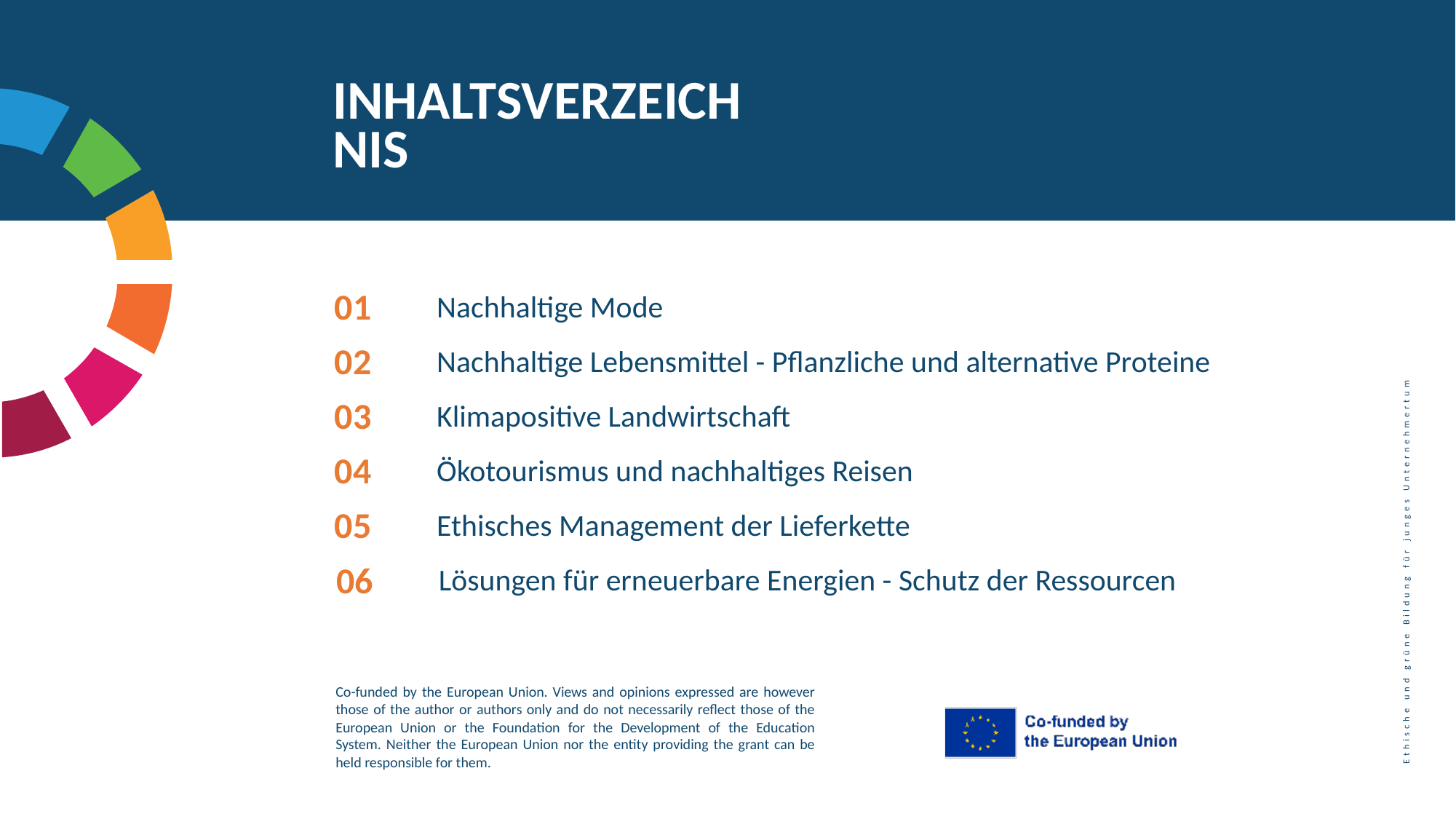

INHALTSVERZEICHNIS
01
Nachhaltige Mode
Nachhaltige Lebensmittel - Pflanzliche und alternative Proteine
02
03
Klimapositive Landwirtschaft
04
Ökotourismus und nachhaltiges Reisen
05
Ethisches Management der Lieferkette
06
Lösungen für erneuerbare Energien - Schutz der Ressourcen